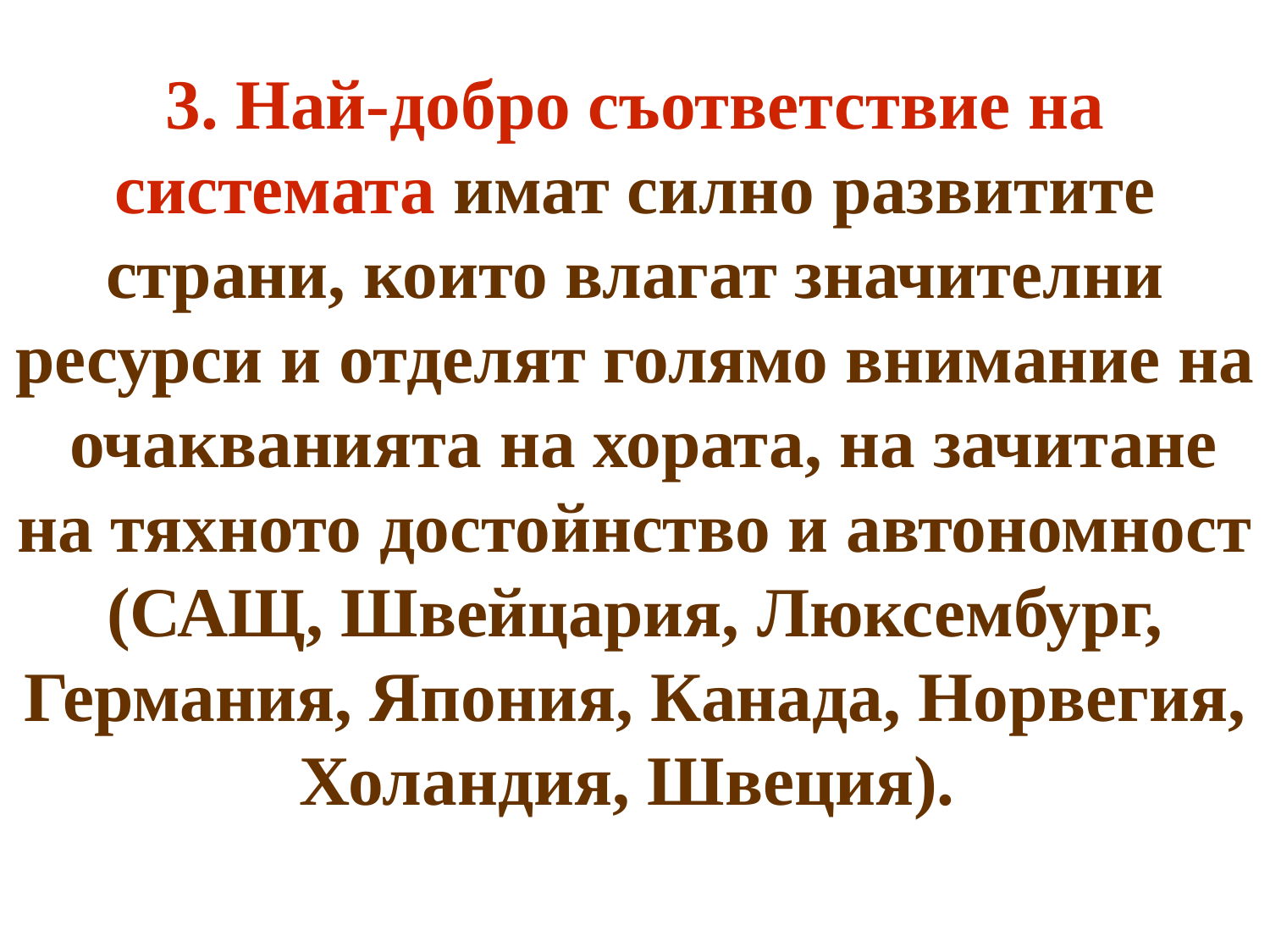

# 3. Най-добро съответствие на системата имат силно развитите страни, които влагат значителни ресурси и отделят голямо внимание на  очакванията на хората, на зачитане на тяхното достойнство и автономност (САЩ, Швейцария, Люксембург, Германия, Япония, Канада, Норвегия, Холандия, Швеция).
3/2/2017
29
29